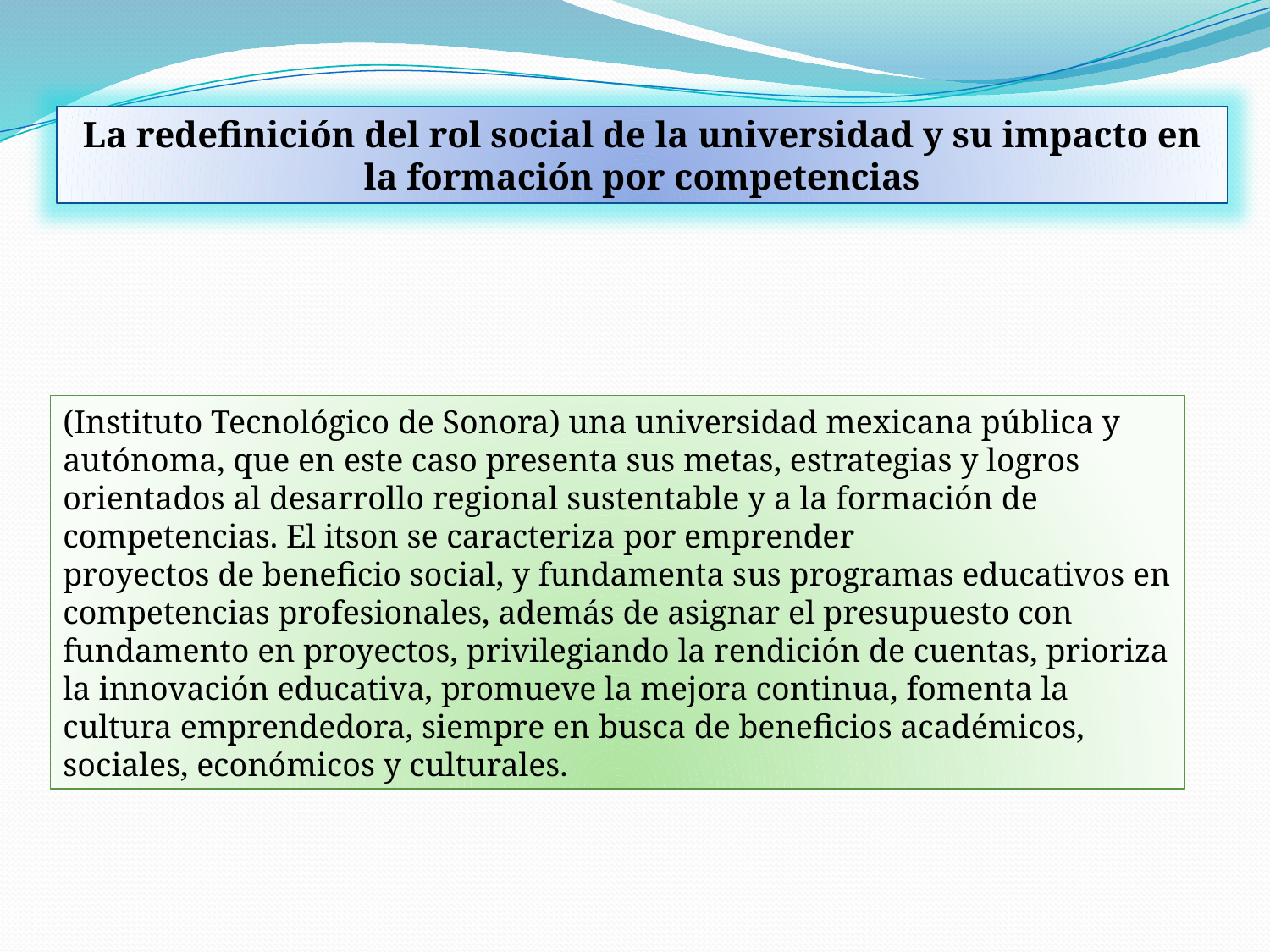

La redefinición del rol social de la universidad y su impacto en la formación por competencias
(Instituto Tecnológico de Sonora) una universidad mexicana pública y autónoma, que en este caso presenta sus metas, estrategias y logros orientados al desarrollo regional sustentable y a la formación de competencias. El itson se caracteriza por emprender
proyectos de beneficio social, y fundamenta sus programas educativos en competencias profesionales, además de asignar el presupuesto con fundamento en proyectos, privilegiando la rendición de cuentas, prioriza la innovación educativa, promueve la mejora continua, fomenta la cultura emprendedora, siempre en busca de beneficios académicos, sociales, económicos y culturales.